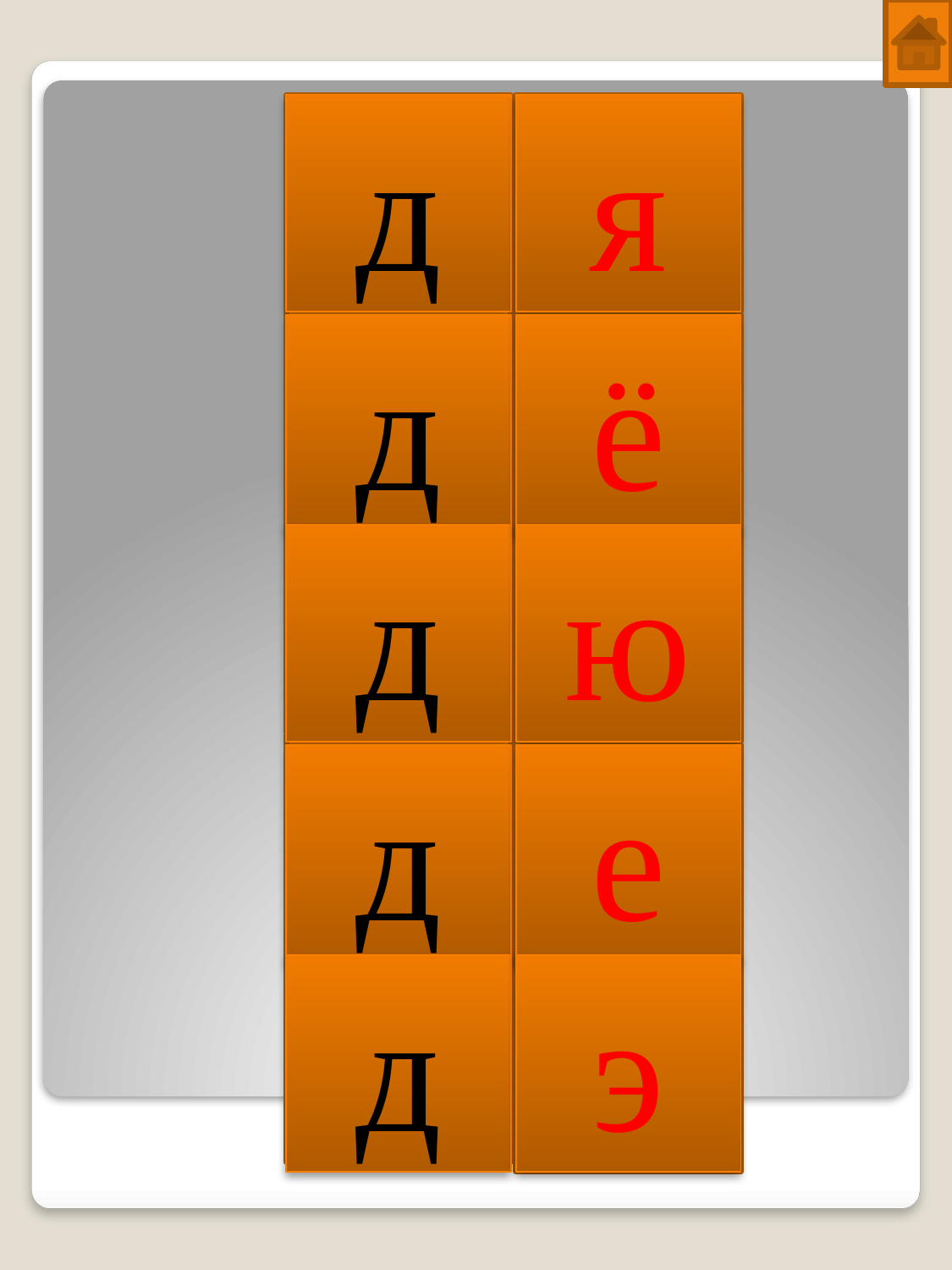

д

я

д

ё

д

ю

д

е

д

э